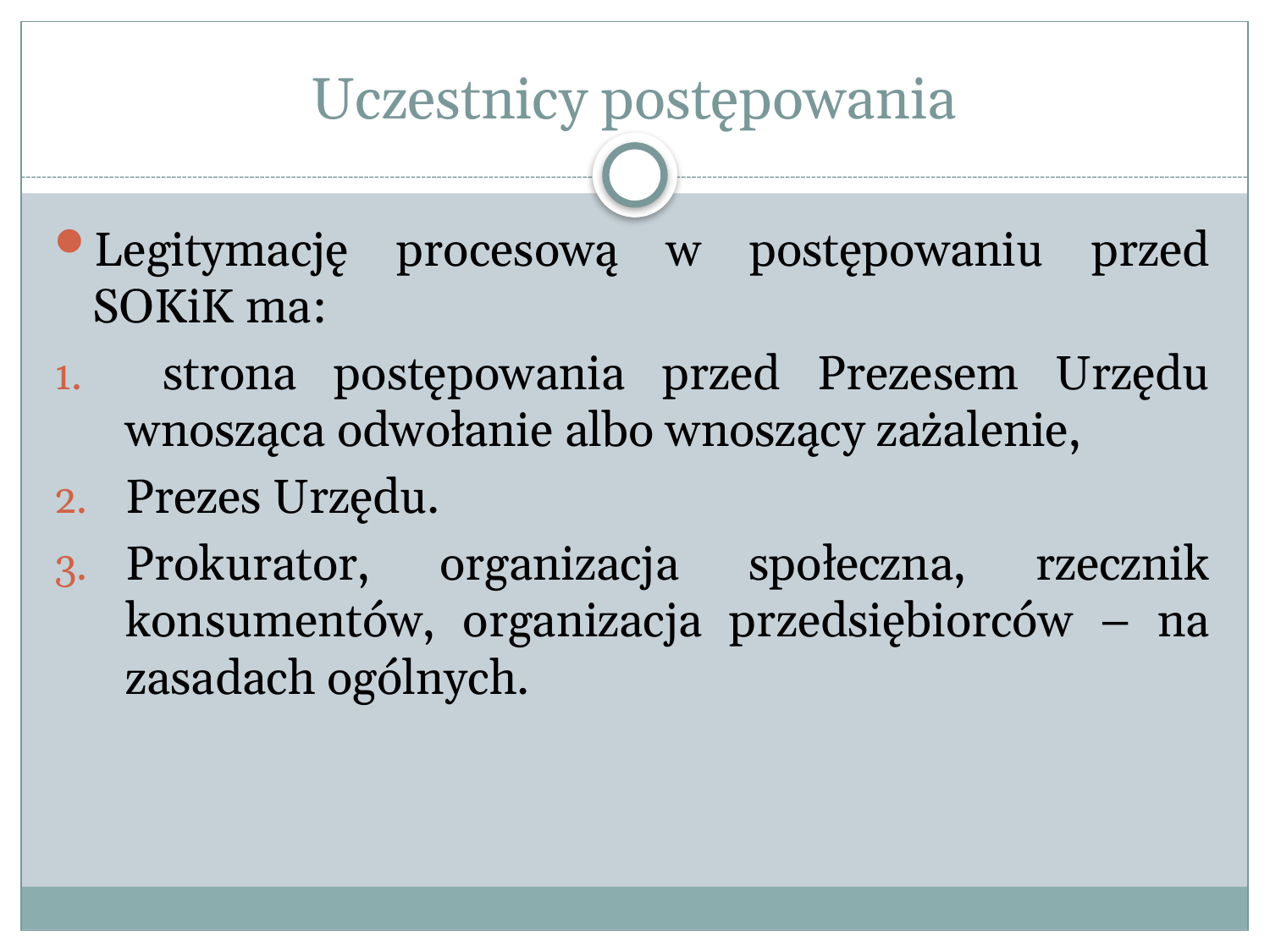

# Uczestnicy postępowania
Legitymację procesową w postępowaniu przed SOKiK ma:
 strona postępowania przed Prezesem Urzędu wnosząca odwołanie albo wnoszący zażalenie,
Prezes Urzędu.
Prokurator, organizacja społeczna, rzecznik konsumentów, organizacja przedsiębiorców – na zasadach ogólnych.